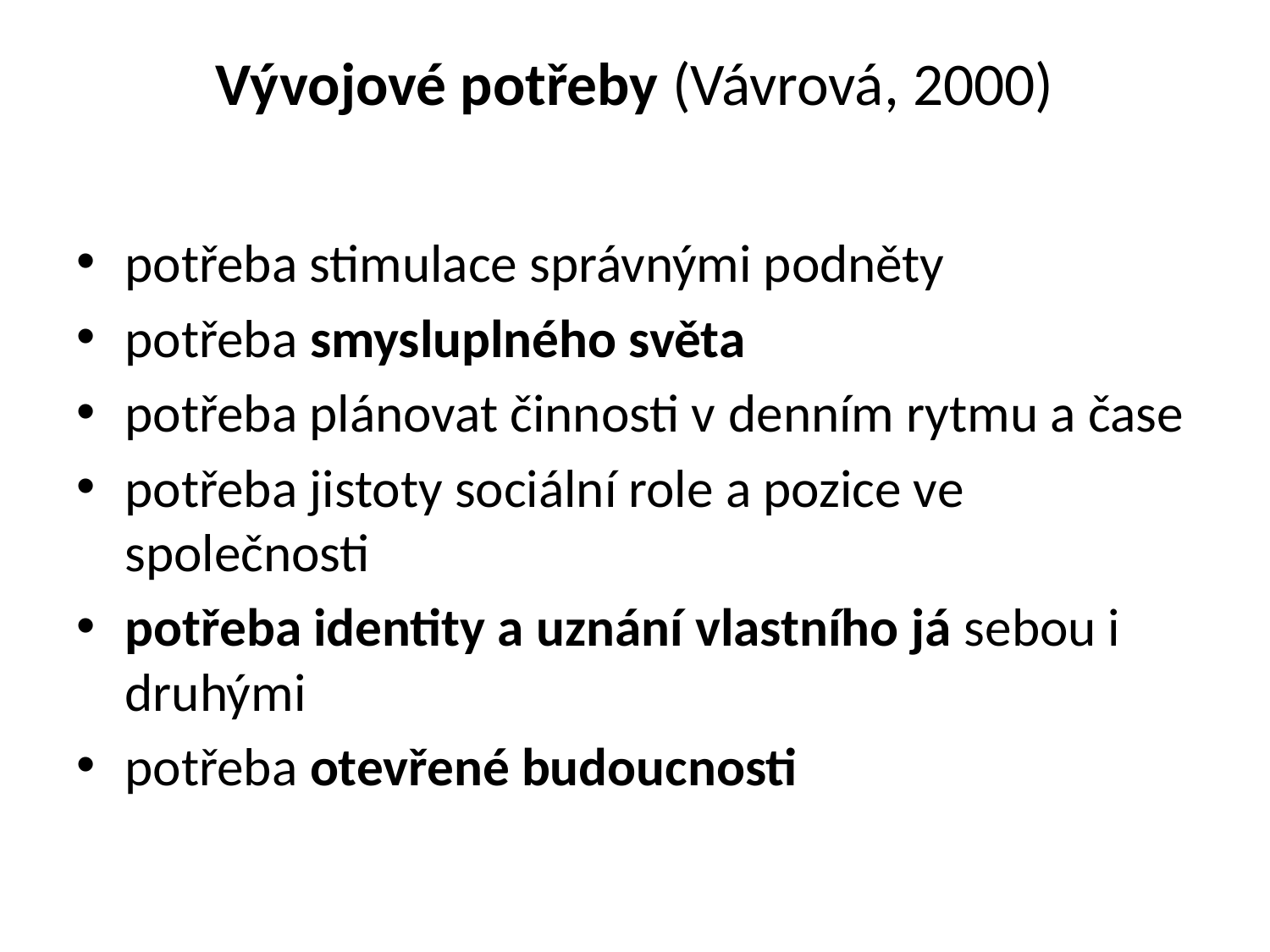

# Vývojové potřeby (Vávrová, 2000)
potřeba stimulace správnými podněty
potřeba smysluplného světa
potřeba plánovat činnosti v denním rytmu a čase
potřeba jistoty sociální role a pozice ve společnosti
potřeba identity a uznání vlastního já sebou i druhými
potřeba otevřené budoucnosti